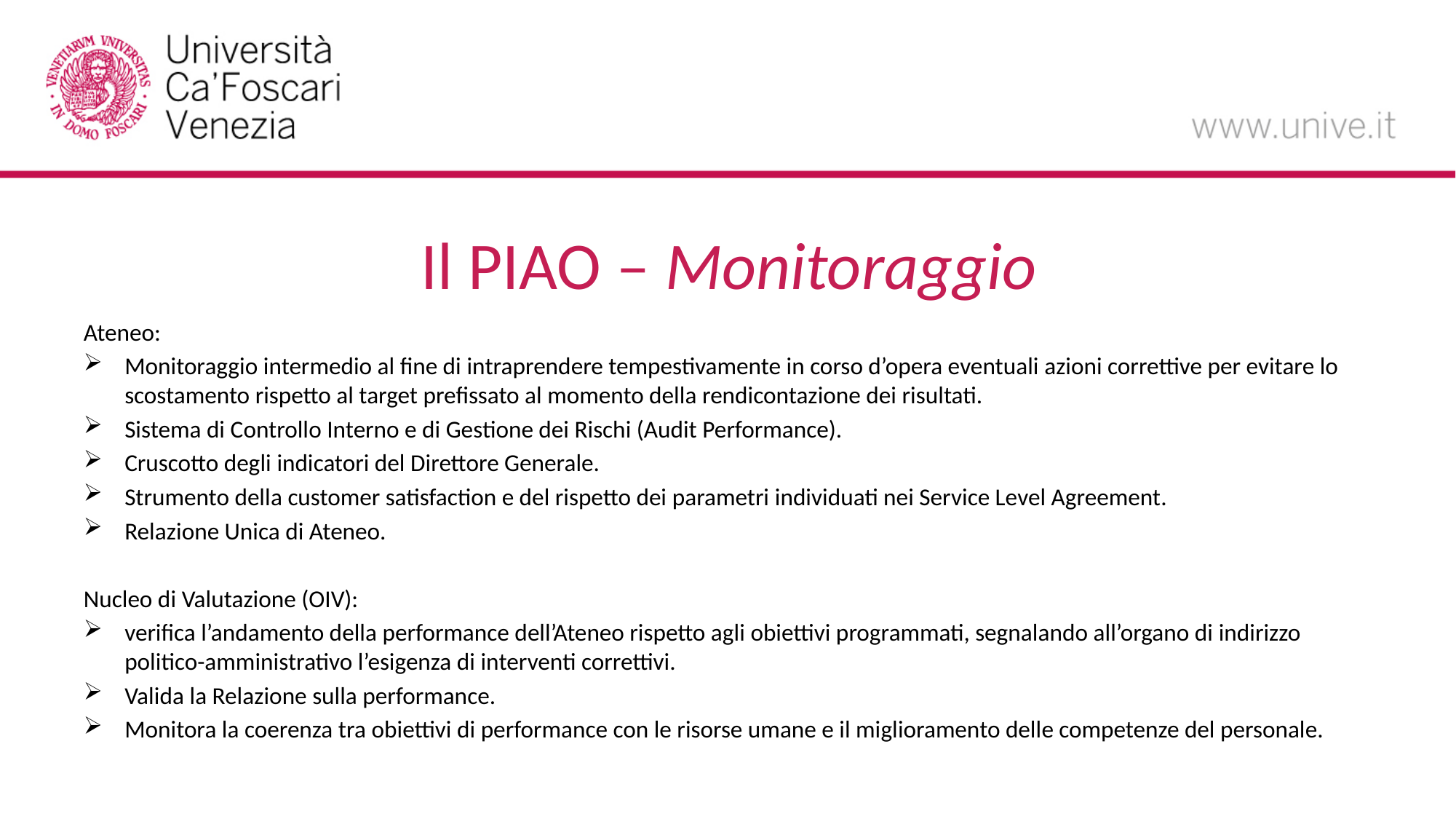

# Il PIAO – Monitoraggio
Ateneo:
Monitoraggio intermedio al fine di intraprendere tempestivamente in corso d’opera eventuali azioni correttive per evitare lo scostamento rispetto al target prefissato al momento della rendicontazione dei risultati.
Sistema di Controllo Interno e di Gestione dei Rischi (Audit Performance).
Cruscotto degli indicatori del Direttore Generale.
Strumento della customer satisfaction e del rispetto dei parametri individuati nei Service Level Agreement.
Relazione Unica di Ateneo.

Nucleo di Valutazione (OIV):
verifica l’andamento della performance dell’Ateneo rispetto agli obiettivi programmati, segnalando all’organo di indirizzo politico-amministrativo l’esigenza di interventi correttivi.
Valida la Relazione sulla performance.
Monitora la coerenza tra obiettivi di performance con le risorse umane e il miglioramento delle competenze del personale.